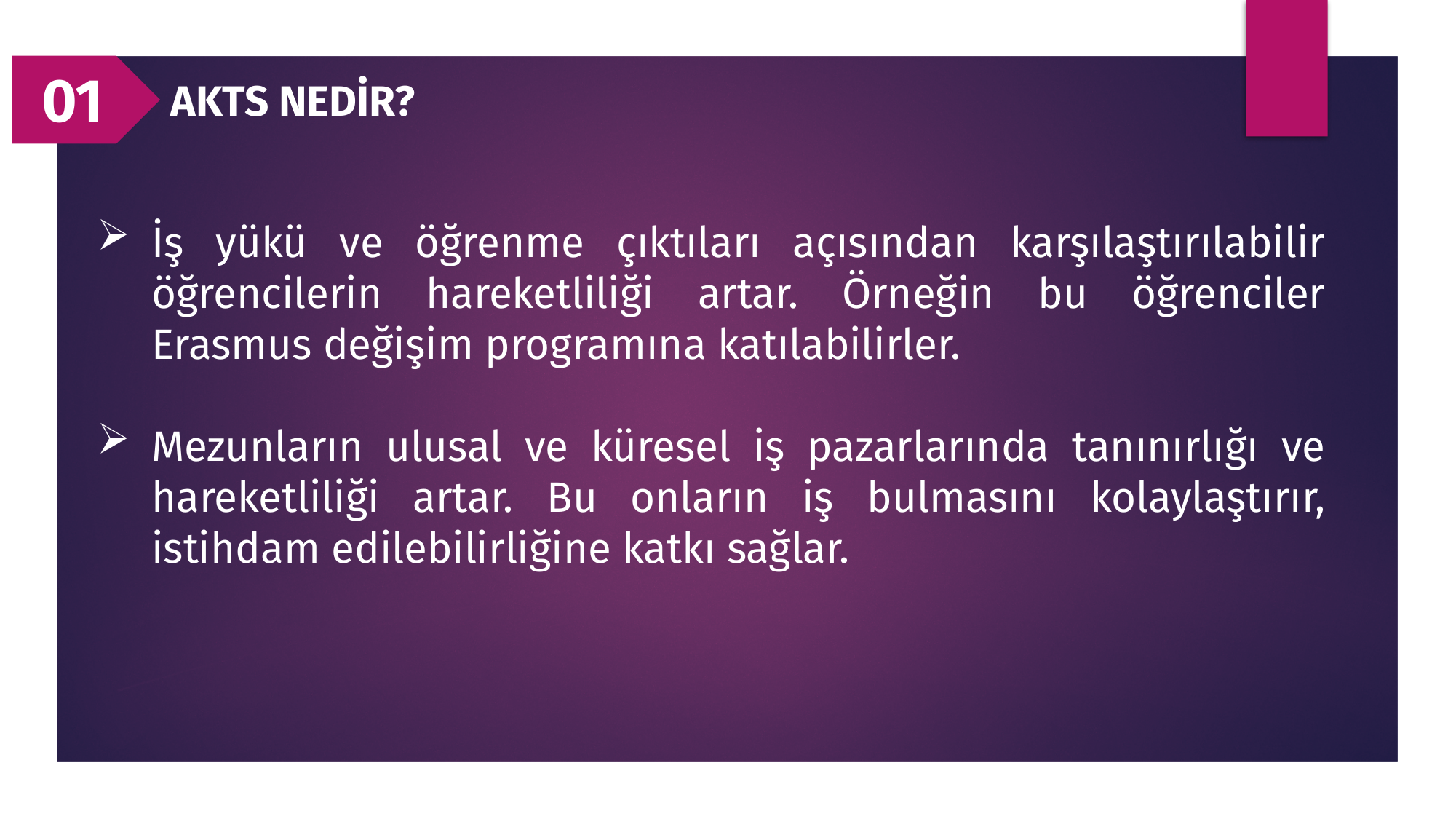

01
AKTS NEDİR?
İş yükü ve öğrenme çıktıları açısından karşılaştırılabilir öğrencilerin hareketliliği artar. Örneğin bu öğrenciler Erasmus değişim programına katılabilirler.

Mezunların ulusal ve küresel iş pazarlarında tanınırlığı ve hareketliliği artar. Bu onların iş bulmasını kolaylaştırır, istihdam edilebilirliğine katkı sağlar.